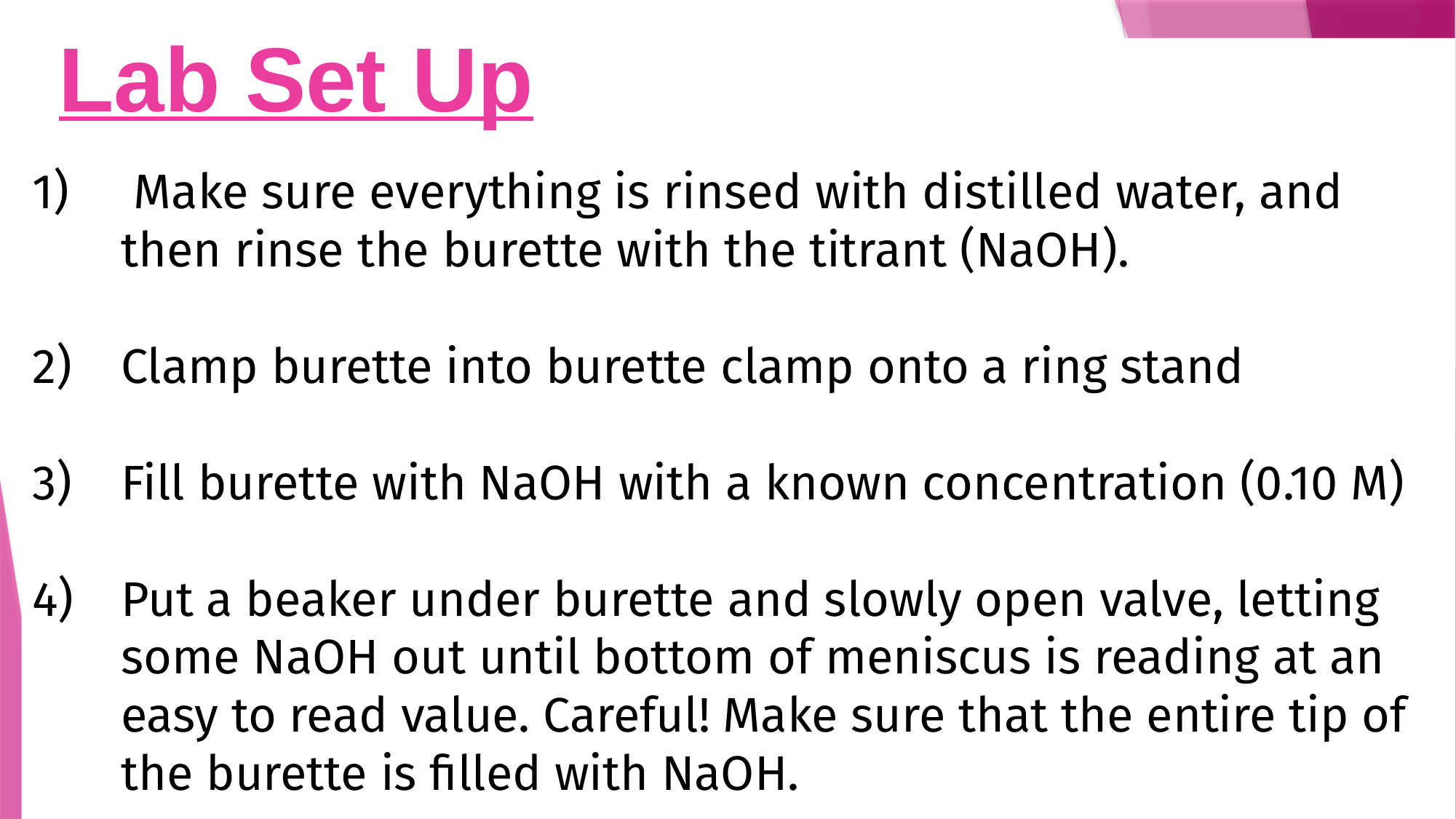

Lab Set Up

 Make sure everything is rinsed with distilled water, and then rinse the burette with the titrant (NaOH).
Clamp burette into burette clamp onto a ring stand
Fill burette with NaOH with a known concentration (0.10 M)
Put a beaker under burette and slowly open valve, letting some NaOH out until bottom of meniscus is reading at an easy to read value. Careful! Make sure that the entire tip of the burette is filled with NaOH.